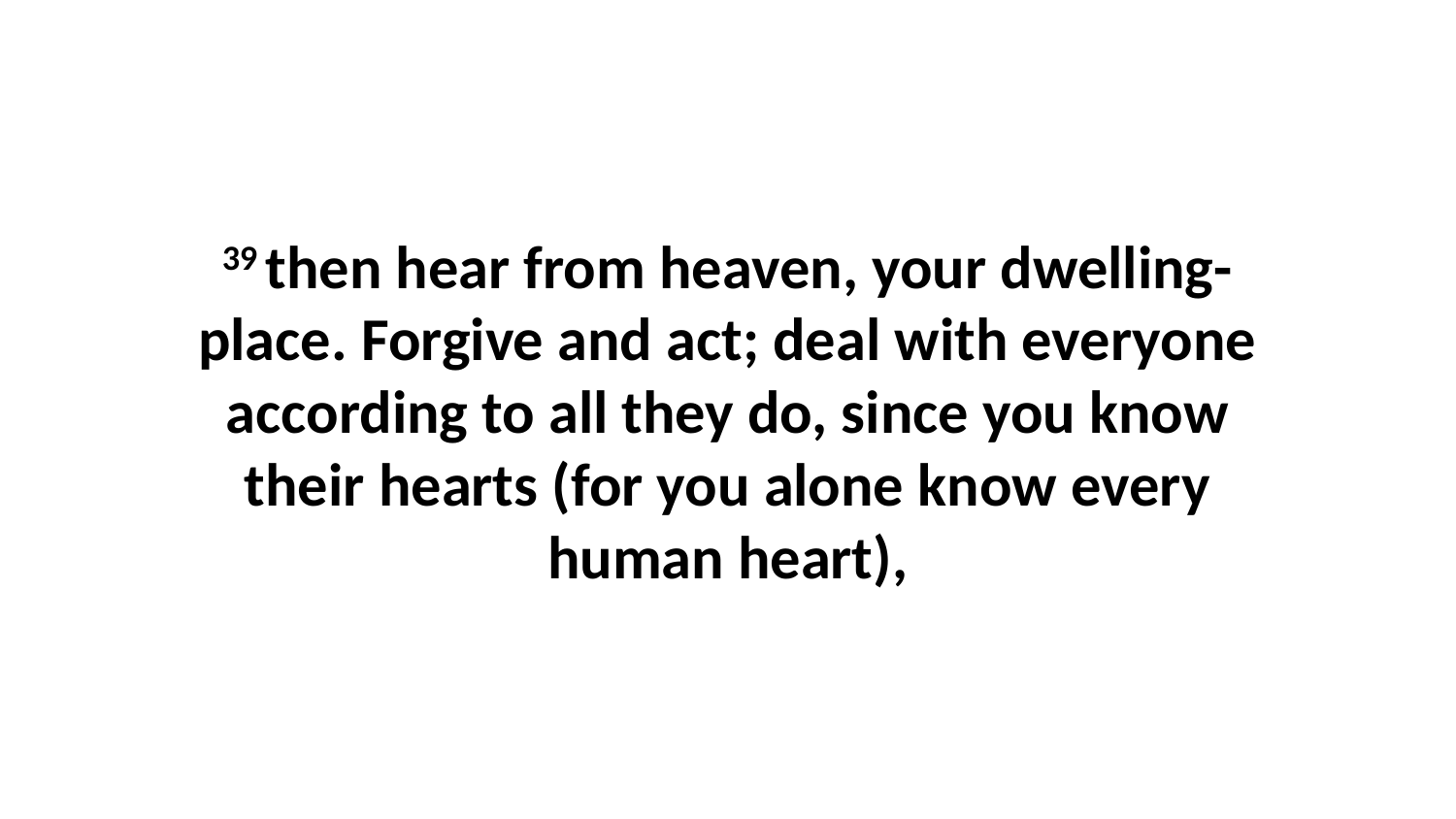

39 then hear from heaven, your dwelling-place. Forgive and act; deal with everyone according to all they do, since you know their hearts (for you alone know every human heart),